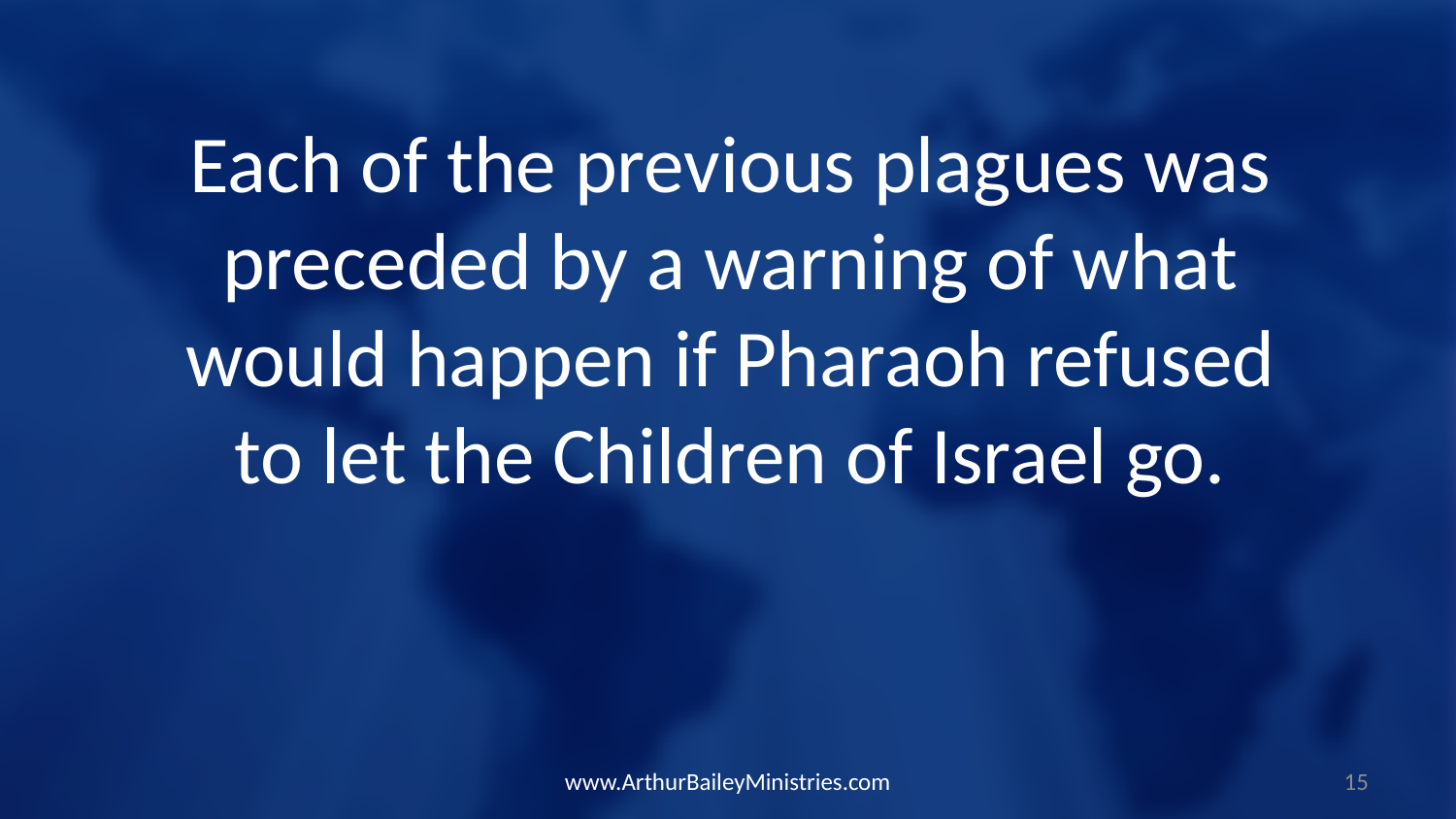

Each of the previous plagues was preceded by a warning of what would happen if Pharaoh refused to let the Children of Israel go.

www.ArthurBaileyMinistries.com
15